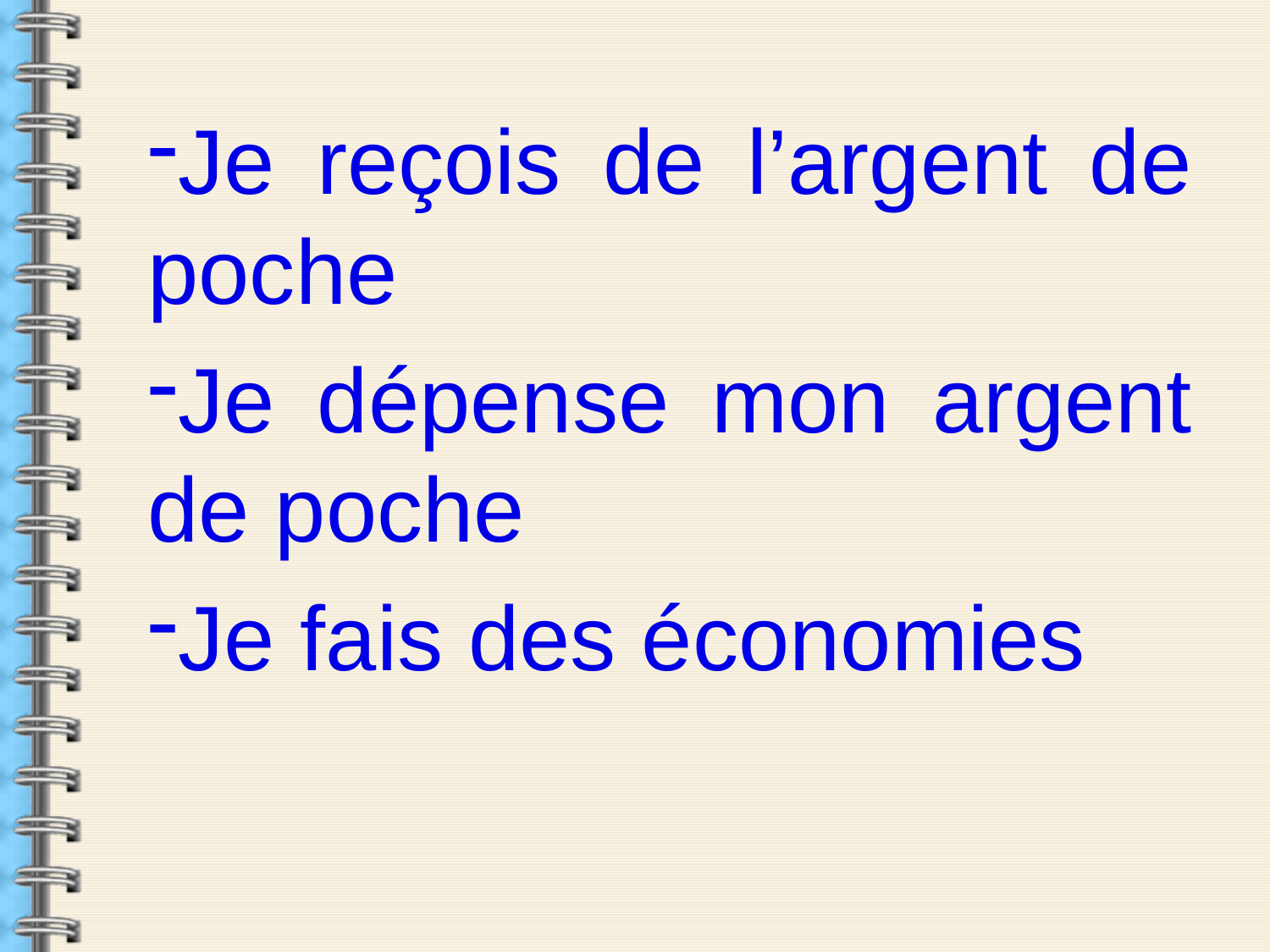

Je reçois de l’argent de poche
Je dépense mon argent de poche
Je fais des économies